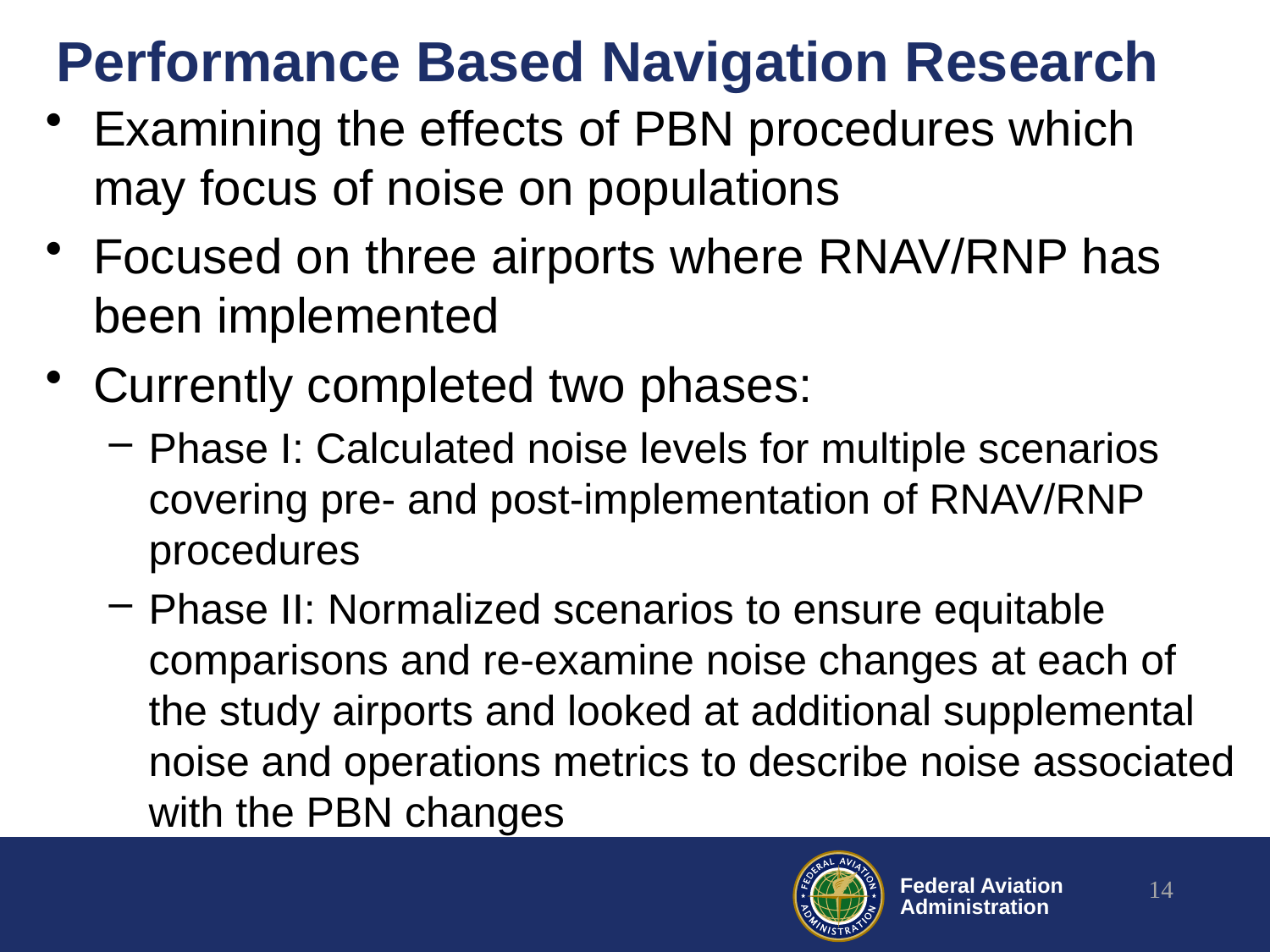

# Performance Based Navigation Research
Examining the effects of PBN procedures which may focus of noise on populations
Focused on three airports where RNAV/RNP has been implemented
Currently completed two phases:
Phase I: Calculated noise levels for multiple scenarios covering pre- and post-implementation of RNAV/RNP procedures
Phase II: Normalized scenarios to ensure equitable comparisons and re-examine noise changes at each of the study airports and looked at additional supplemental noise and operations metrics to describe noise associated with the PBN changes
14